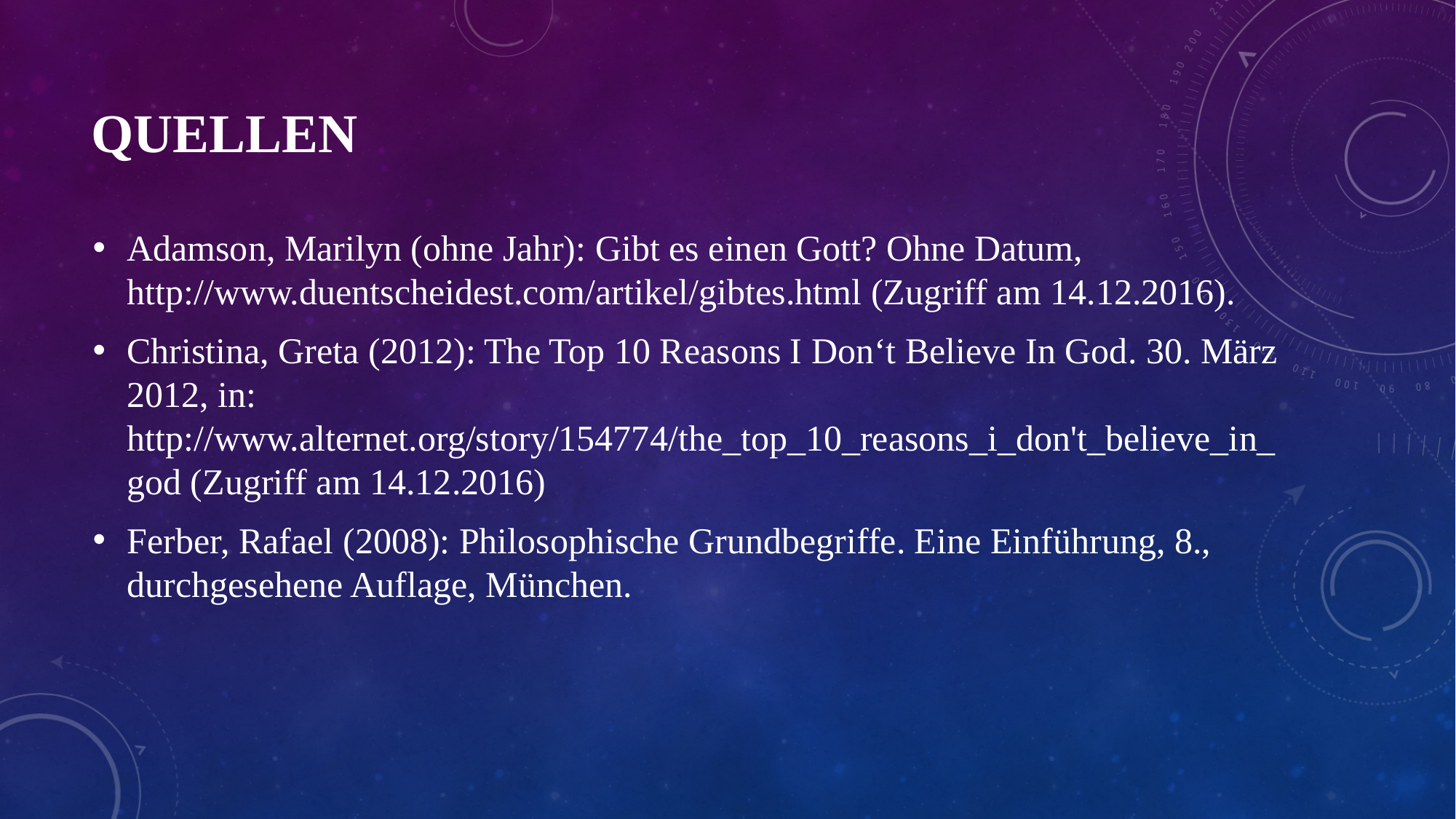

# Quellen
Adamson, Marilyn (ohne Jahr): Gibt es einen Gott? Ohne Datum, http://www.duentscheidest.com/artikel/gibtes.html (Zugriff am 14.12.2016).
Christina, Greta (2012): The Top 10 Reasons I Don‘t Believe In God. 30. März 2012, in: http://www.alternet.org/story/154774/the_top_10_reasons_i_don't_believe_in_god (Zugriff am 14.12.2016)
Ferber, Rafael (2008): Philosophische Grundbegriffe. Eine Einführung, 8., durchgesehene Auflage, München.